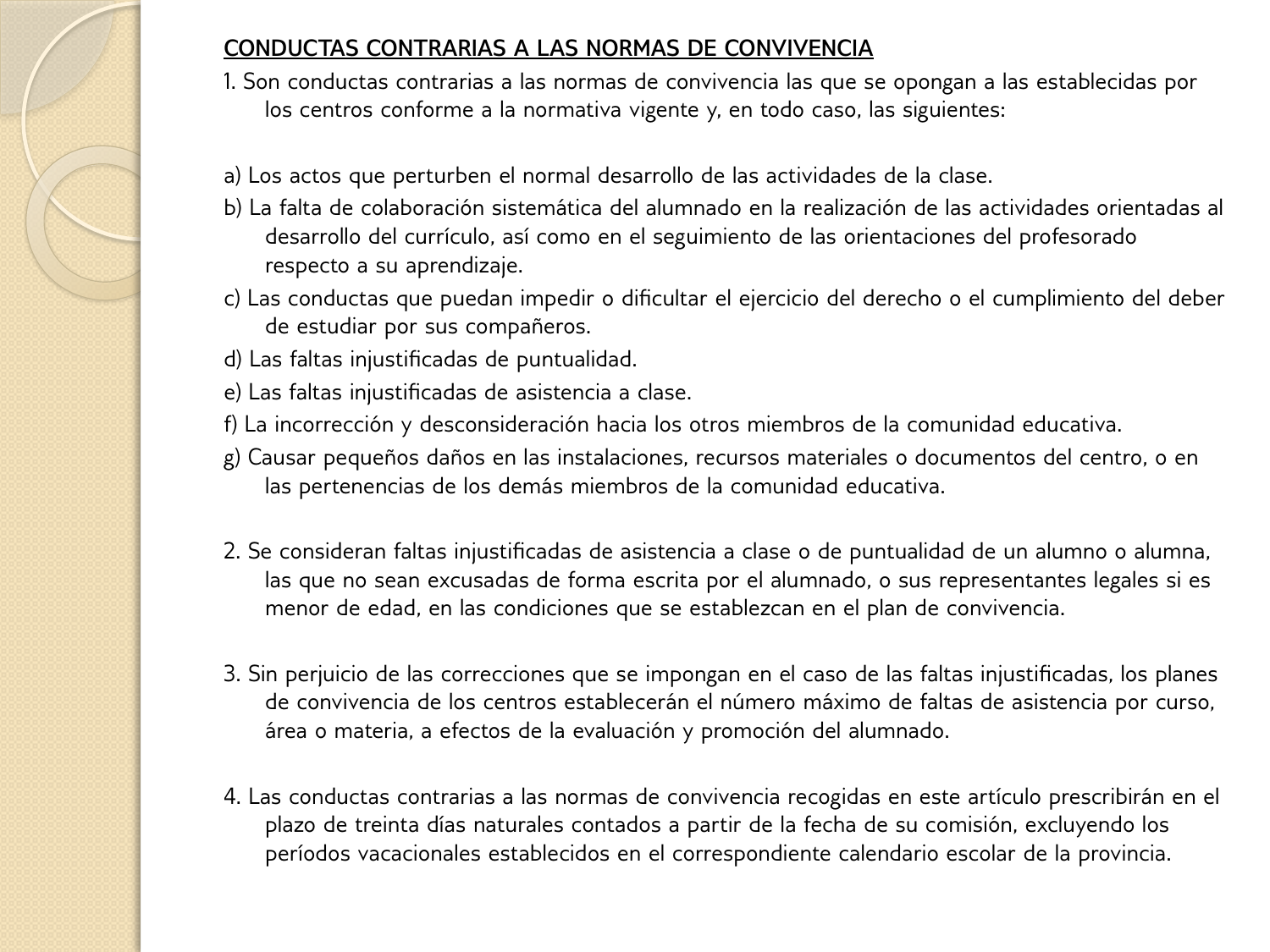

CONDUCTAS CONTRARIAS A LAS NORMAS DE CONVIVENCIA
1. Son conductas contrarias a las normas de convivencia las que se opongan a las establecidas por los centros conforme a la normativa vigente y, en todo caso, las siguientes:

a) Los actos que perturben el normal desarrollo de las actividades de la clase.
b) La falta de colaboración sistemática del alumnado en la realización de las actividades orientadas al desarrollo del currículo, así como en el seguimiento de las orientaciones del profesorado respecto a su aprendizaje.
c) Las conductas que puedan impedir o dificultar el ejercicio del derecho o el cumplimiento del deber de estudiar por sus compañeros.
d) Las faltas injustificadas de puntualidad.
e) Las faltas injustificadas de asistencia a clase.
f) La incorrección y desconsideración hacia los otros miembros de la comunidad educativa.
g) Causar pequeños daños en las instalaciones, recursos materiales o documentos del centro, o en las pertenencias de los demás miembros de la comunidad educativa.

2. Se consideran faltas injustificadas de asistencia a clase o de puntualidad de un alumno o alumna, las que no sean excusadas de forma escrita por el alumnado, o sus representantes legales si es menor de edad, en las condiciones que se establezcan en el plan de convivencia.

3. Sin perjuicio de las correcciones que se impongan en el caso de las faltas injustificadas, los planes de convivencia de los centros establecerán el número máximo de faltas de asistencia por curso, área o materia, a efectos de la evaluación y promoción del alumnado.

4. Las conductas contrarias a las normas de convivencia recogidas en este artículo prescribirán en el plazo de treinta días naturales contados a partir de la fecha de su comisión, excluyendo los períodos vacacionales establecidos en el correspondiente calendario escolar de la provincia.